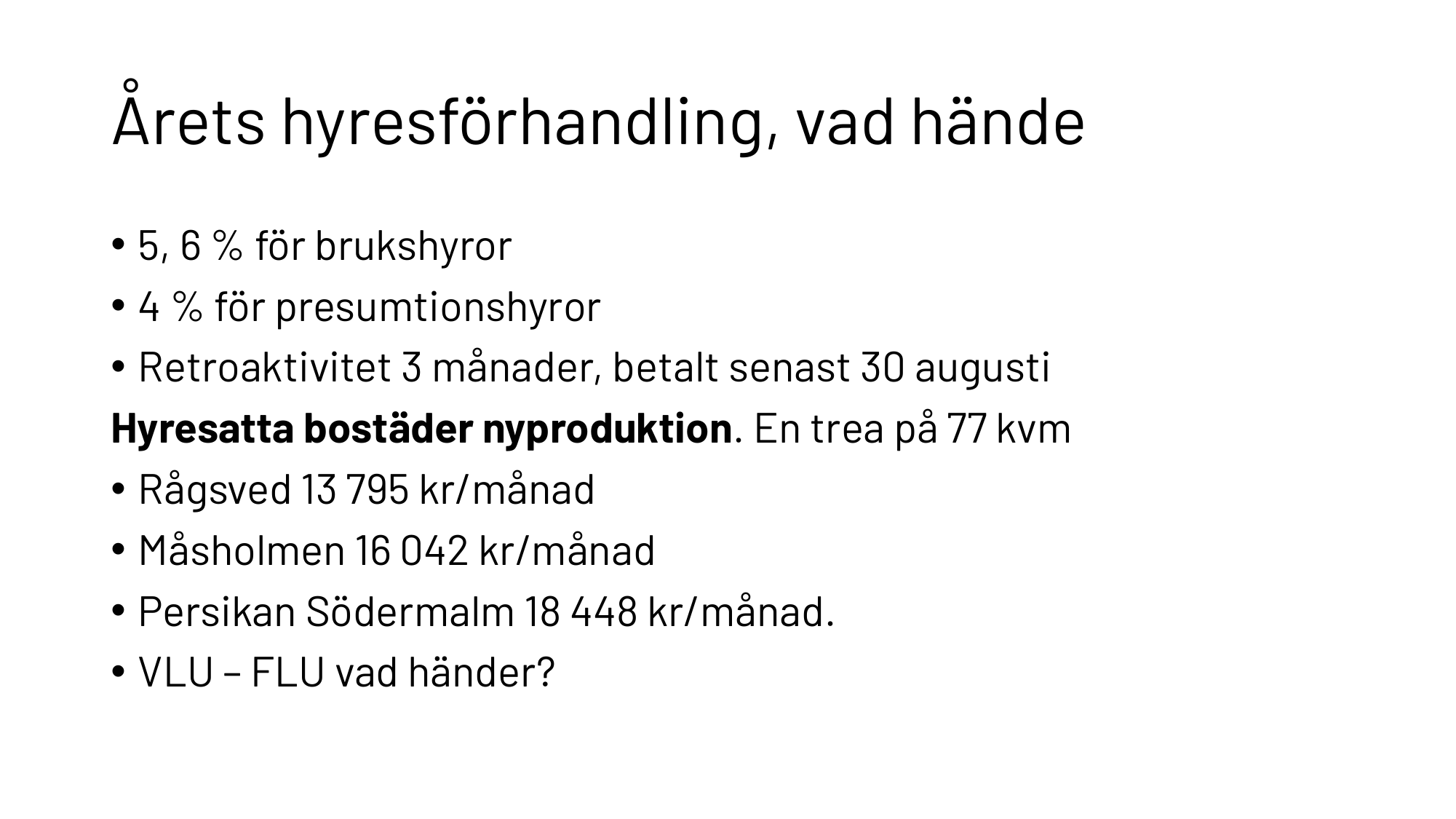

# Årets hyresförhandling, vad hände
5, 6 % för brukshyror
4 % för presumtionshyror
Retroaktivitet 3 månader, betalt senast 30 augusti
Hyresatta bostäder nyproduktion. En trea på 77 kvm
Rågsved 13 795 kr/månad
Måsholmen 16 042 kr/månad
Persikan Södermalm 18 448 kr/månad.
VLU – FLU vad händer?